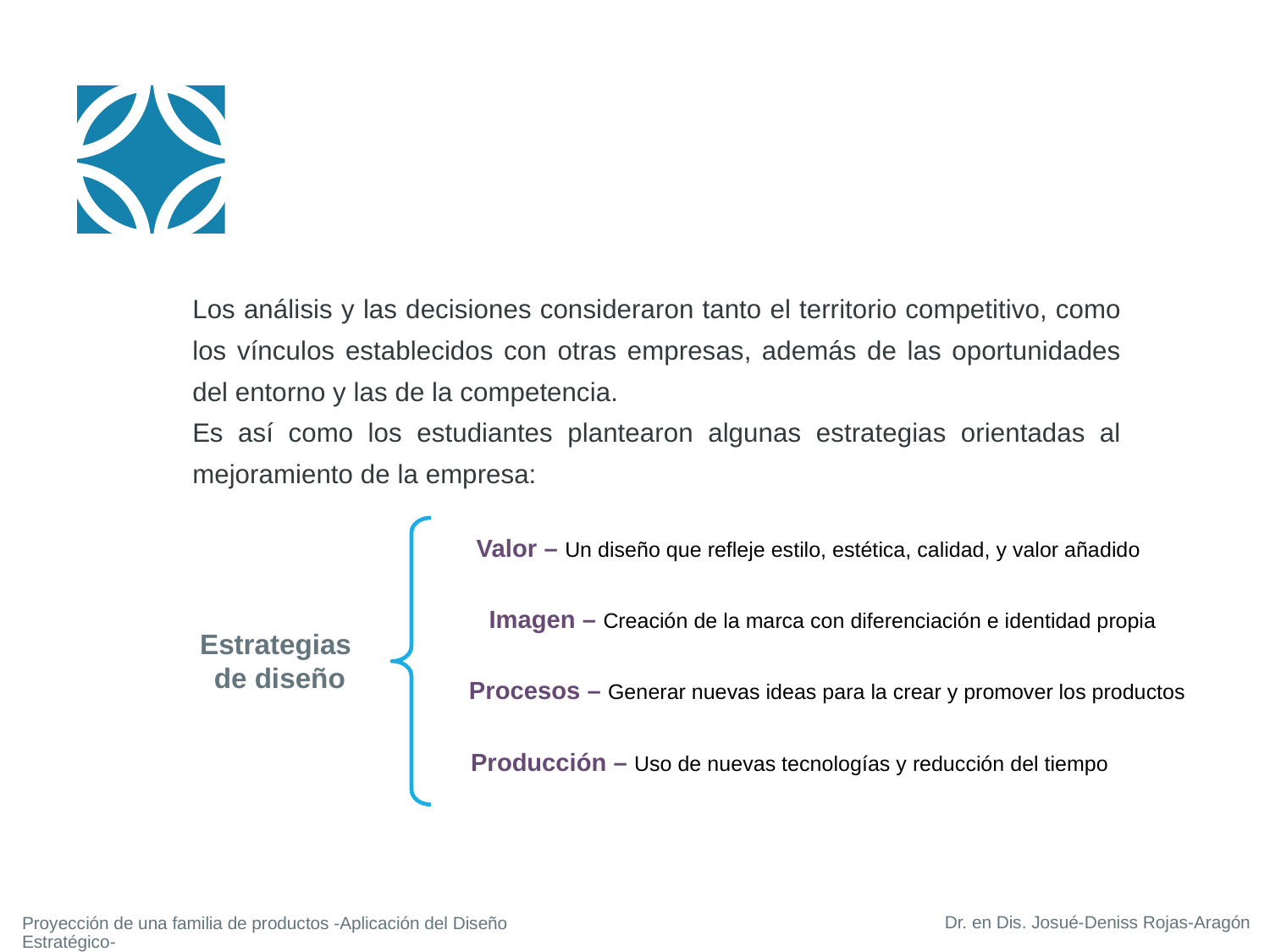

Los análisis y las decisiones consideraron tanto el territorio competitivo, como los vínculos establecidos con otras empresas, además de las oportunidades del entorno y las de la competencia.
Es así como los estudiantes plantearon algunas estrategias orientadas al mejoramiento de la empresa:

Valor – Un diseño que refleje estilo, estética, calidad, y valor añadido
Imagen – Creación de la marca con diferenciación e identidad propia
Estrategias
de diseño
Procesos – Generar nuevas ideas para la crear y promover los productos
Producción – Uso de nuevas tecnologías y reducción del tiempo